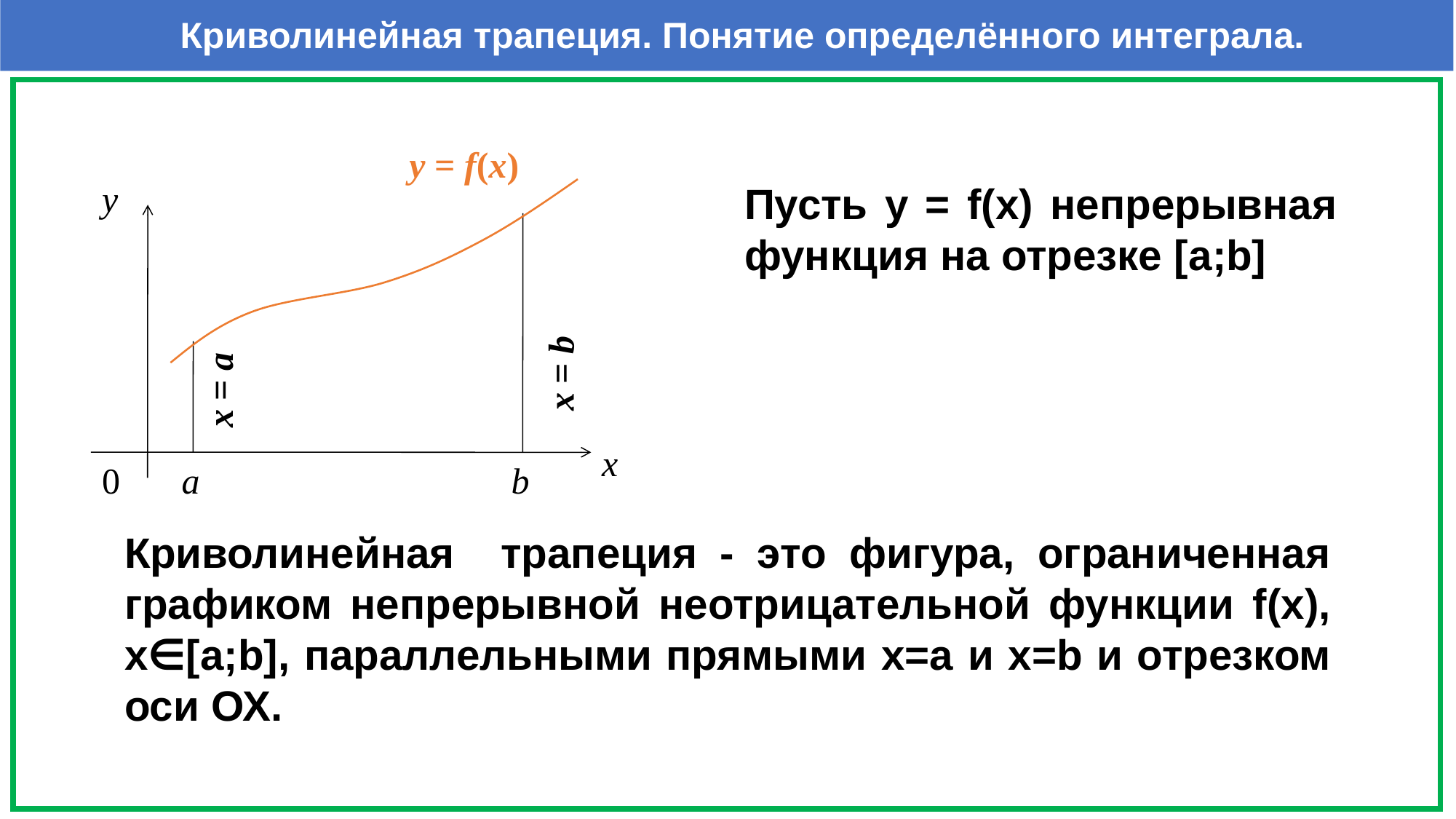

Криволинейная трапеция. Понятие определённого интеграла.

y = f(x)
y
Пусть y = f(x) непрерывная функция на отрезке [a;b]

x = b
x = a
x
0
a
b
Криволинейная  трапеция - это фигура, ограниченная графиком непрерывной неотрицательной функции f(x), x∈[a;b], параллельными прямыми x=a и x=b и отрезком оси ОХ.